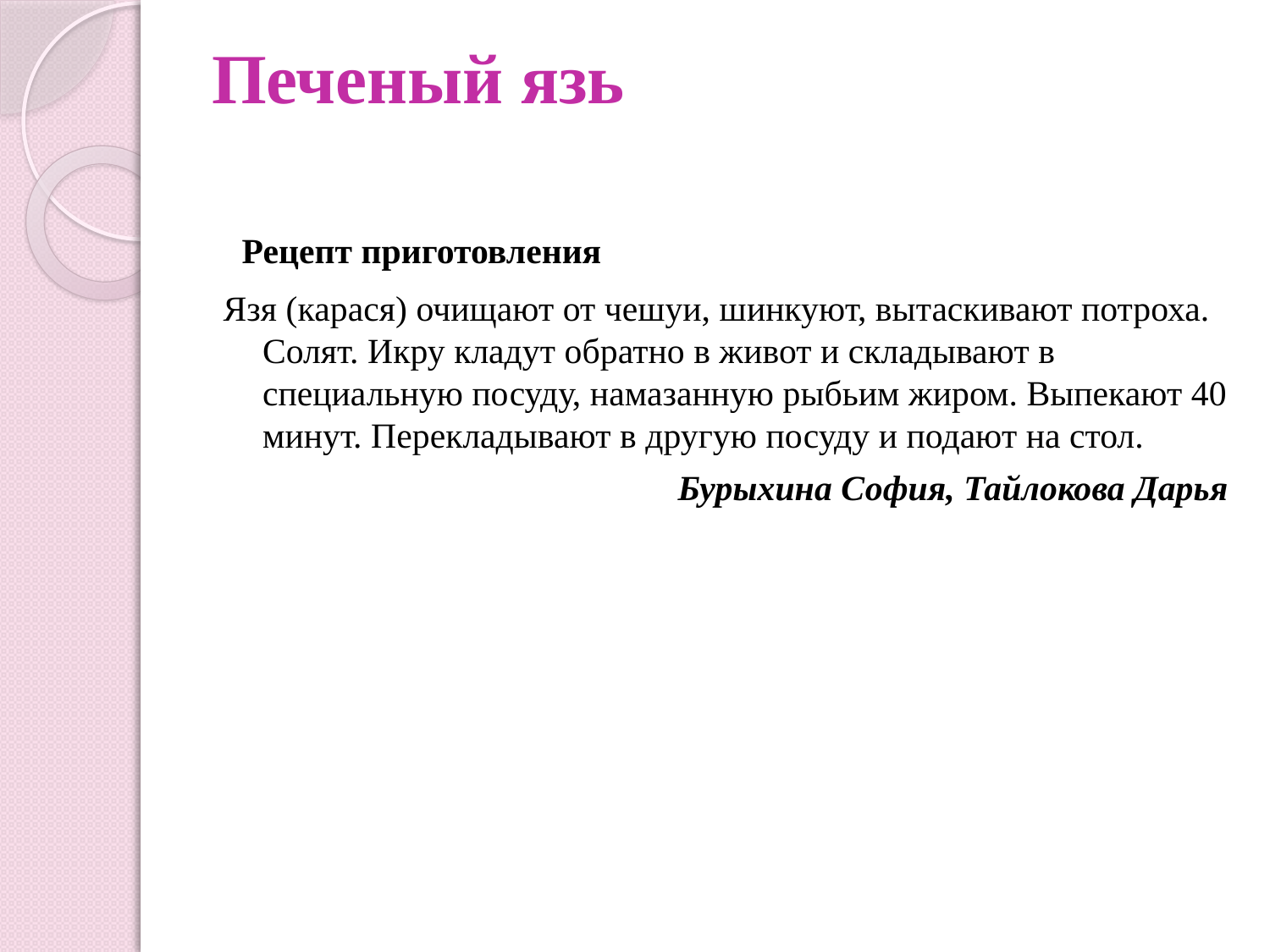

# Печеный язь
 Рецепт приготовления
Язя (карася) очищают от чешуи, шинкуют, вытаскивают потроха. Солят. Икру кладут обратно в живот и складывают в специальную посуду, намазанную рыбьим жиром. Выпекают 40 минут. Перекладывают в другую посуду и подают на стол.
Бурыхина София, Тайлокова Дарья